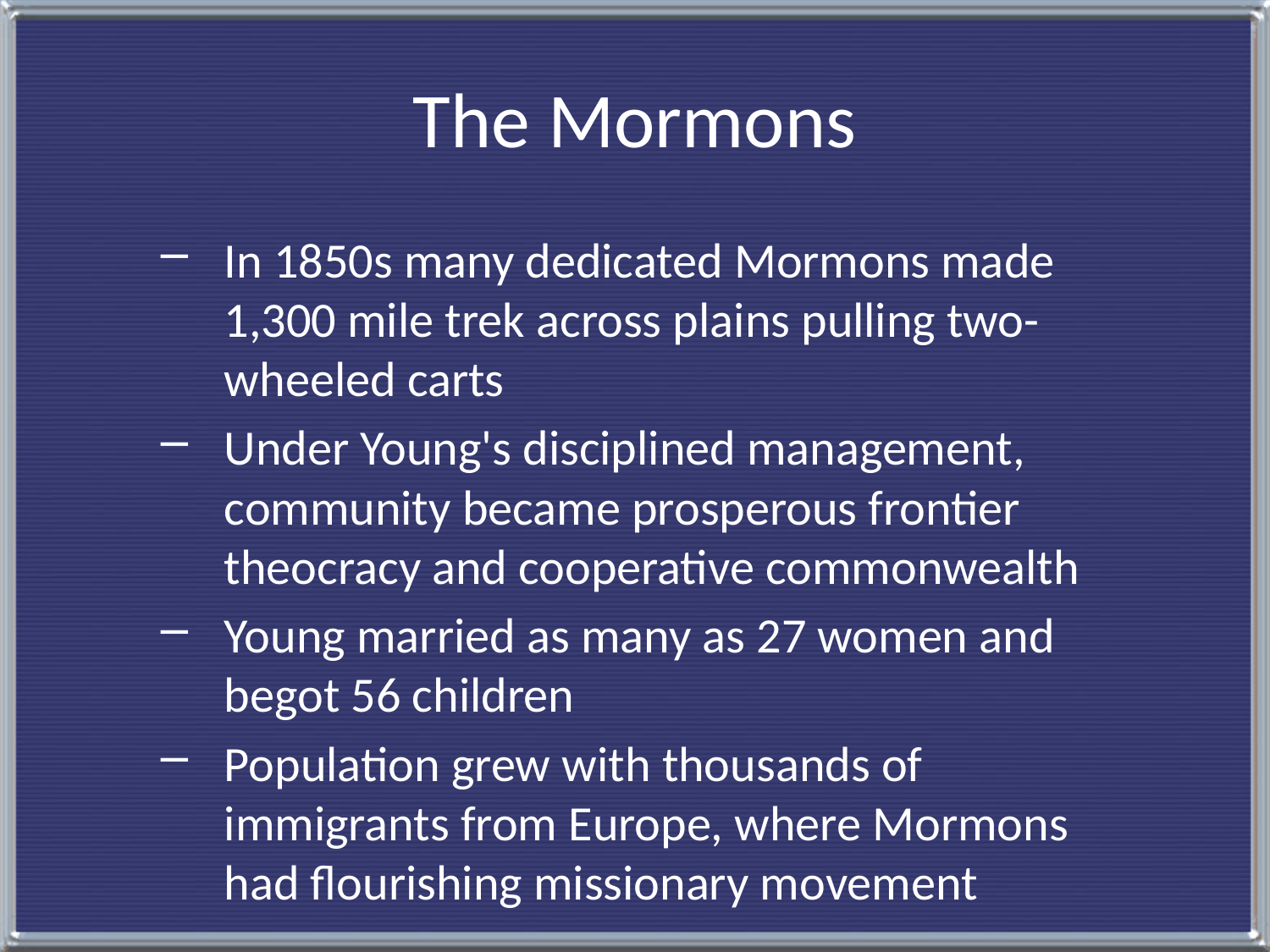

# The Mormons
In 1850s many dedicated Mormons made 1,300 mile trek across plains pulling two-wheeled carts
Under Young's disciplined management, community became prosperous frontier theocracy and cooperative commonwealth
Young married as many as 27 women and begot 56 children
Population grew with thousands of immigrants from Europe, where Mormons had flourishing missionary movement